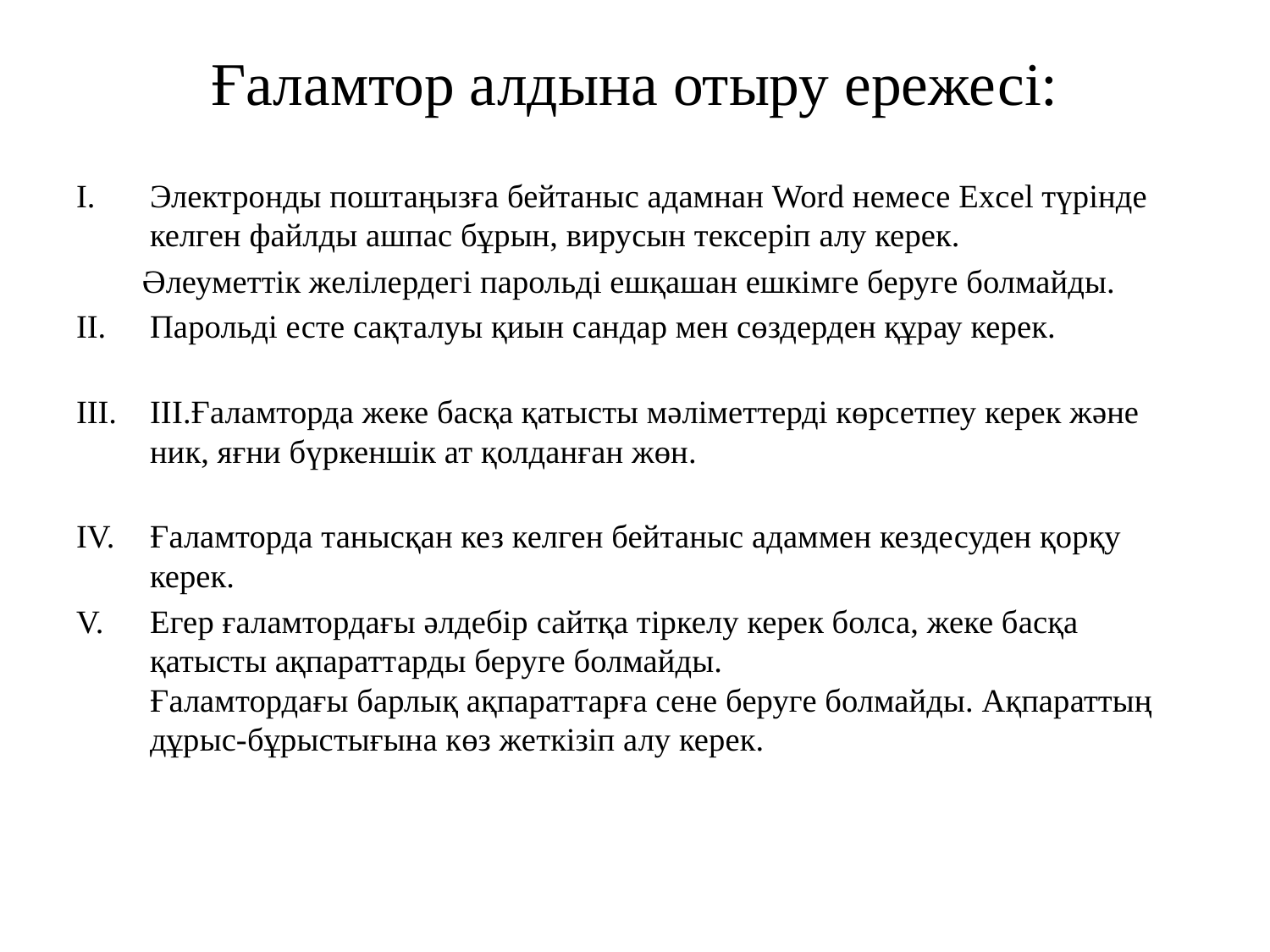

# Ғаламтор алдына отыру ережесі:
Электронды поштаңызға бейтаныс адамнан Word немесе Excel түрінде келген файлды ашпас бұрын, вирусын тексеріп алу керек.
        Әлеуметтік желілердегі парольді ешқашан ешкімге беруге болмайды.
Парольді есте сақталуы қиын сандар мен сөздерден құрау керек.
III.Ғаламторда жеке басқа қатысты мәліметтерді көрсетпеу керек және ник, яғни бүркеншік ат қолданған жөн.
Ғаламторда танысқан кез келген бейтаныс адаммен кездесуден қорқу керек.
Егер ғаламтордағы әлдебір сайтқа тіркелу керек болса, жеке басқа қатысты ақпараттарды беруге болмайды.
Ғаламтордағы барлық ақпараттарға сене беруге болмайды. Ақпараттың дұрыс-бұрыстығына көз жеткізіп алу керек.